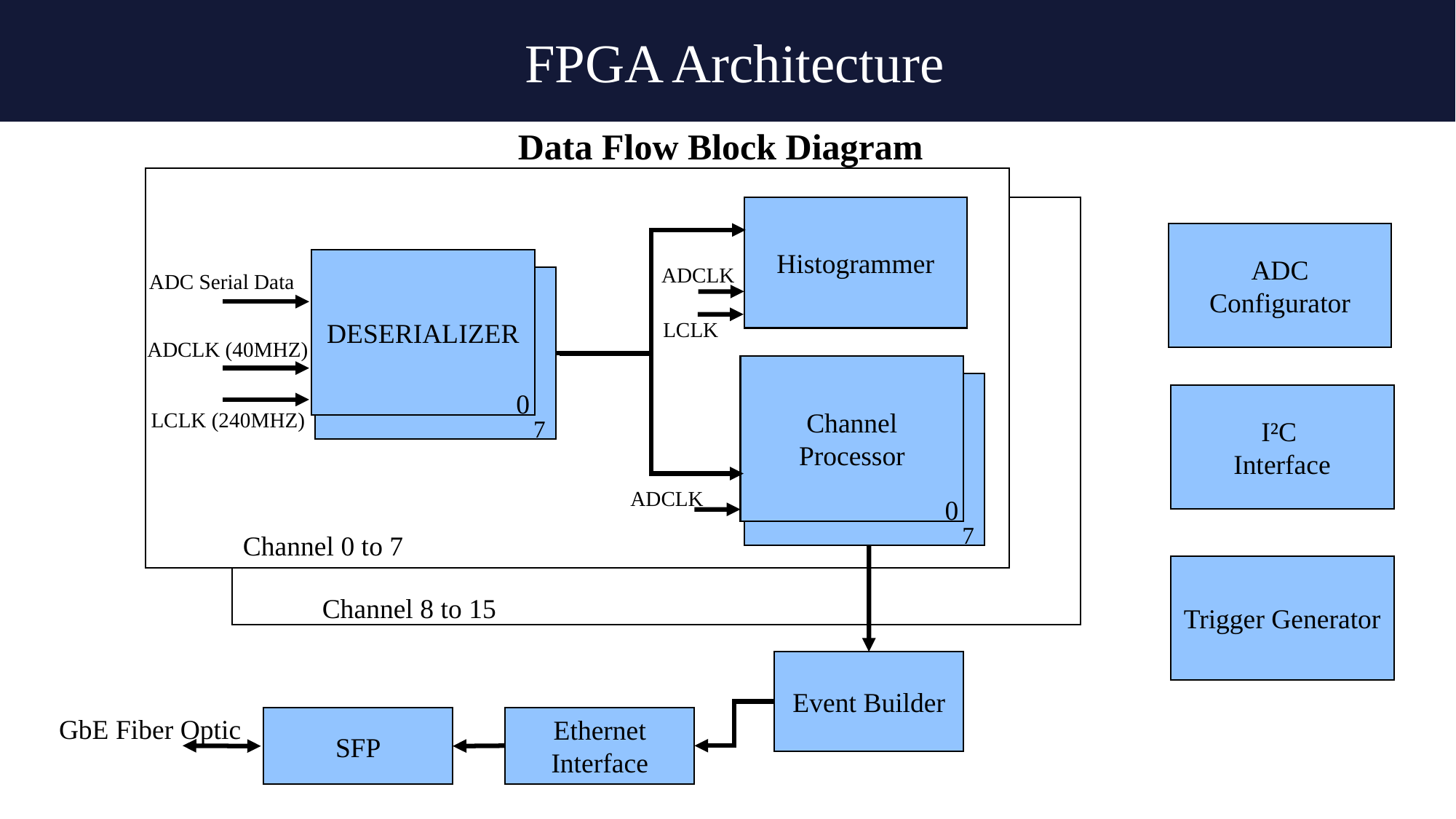

FPGA Architecture
Data Flow Block Diagram

Histogrammer
ADC Configurator
DESERIALIZER
ADCLK
ADC Serial Data

LCLK
ADCLK (40MHZ)
Channel Processor

0
I²C
Interface
LCLK (240MHZ)
7
ADCLK
0
7
Channel 0 to 7
Trigger Generator
Channel 8 to 15
Event Builder
GbE Fiber Optic
Ethernet Interface
SFP